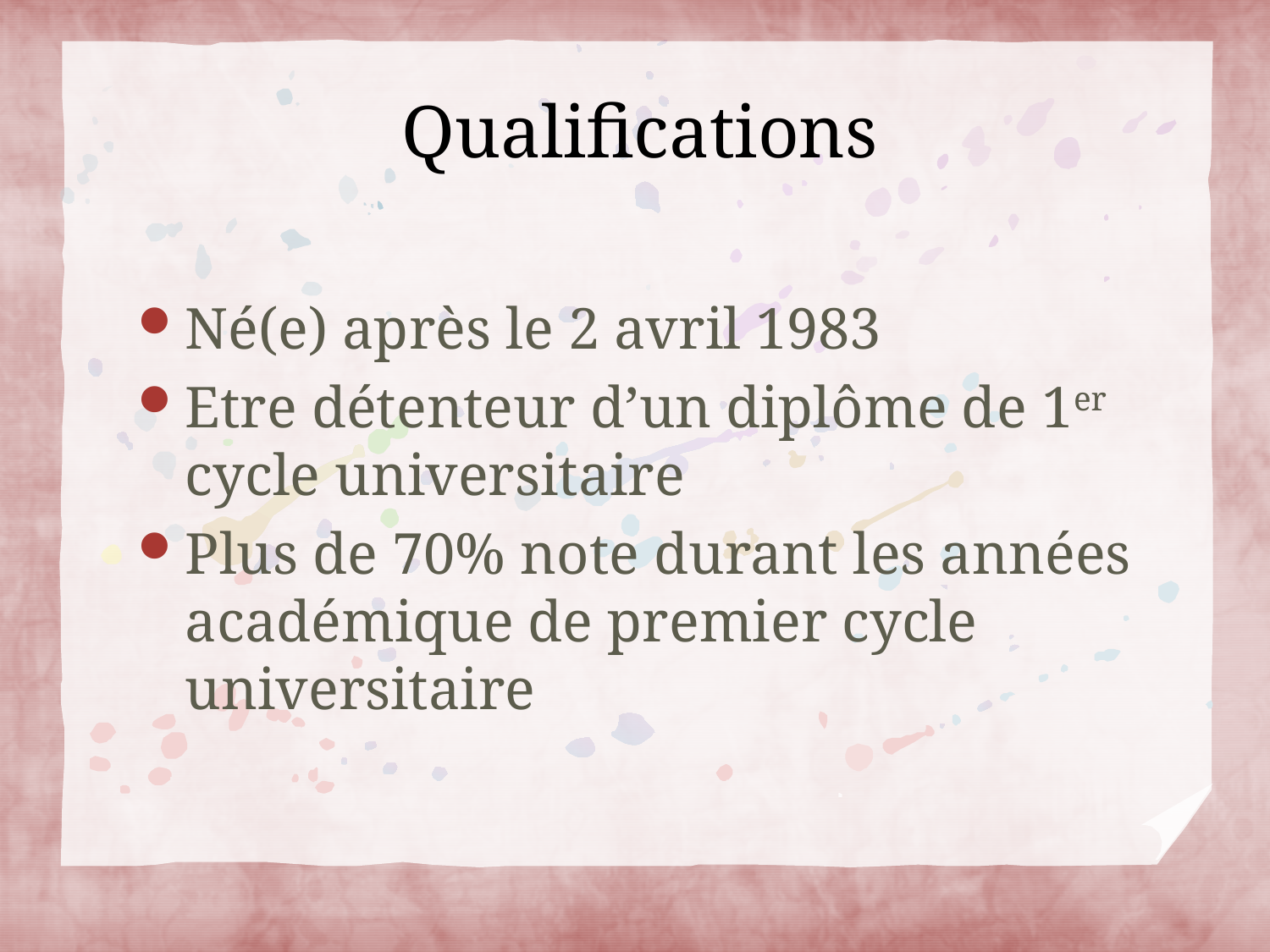

# Qualifications
Né(e) après le 2 avril 1983
Etre détenteur d’un diplôme de 1er cycle universitaire
Plus de 70% note durant les années académique de premier cycle universitaire